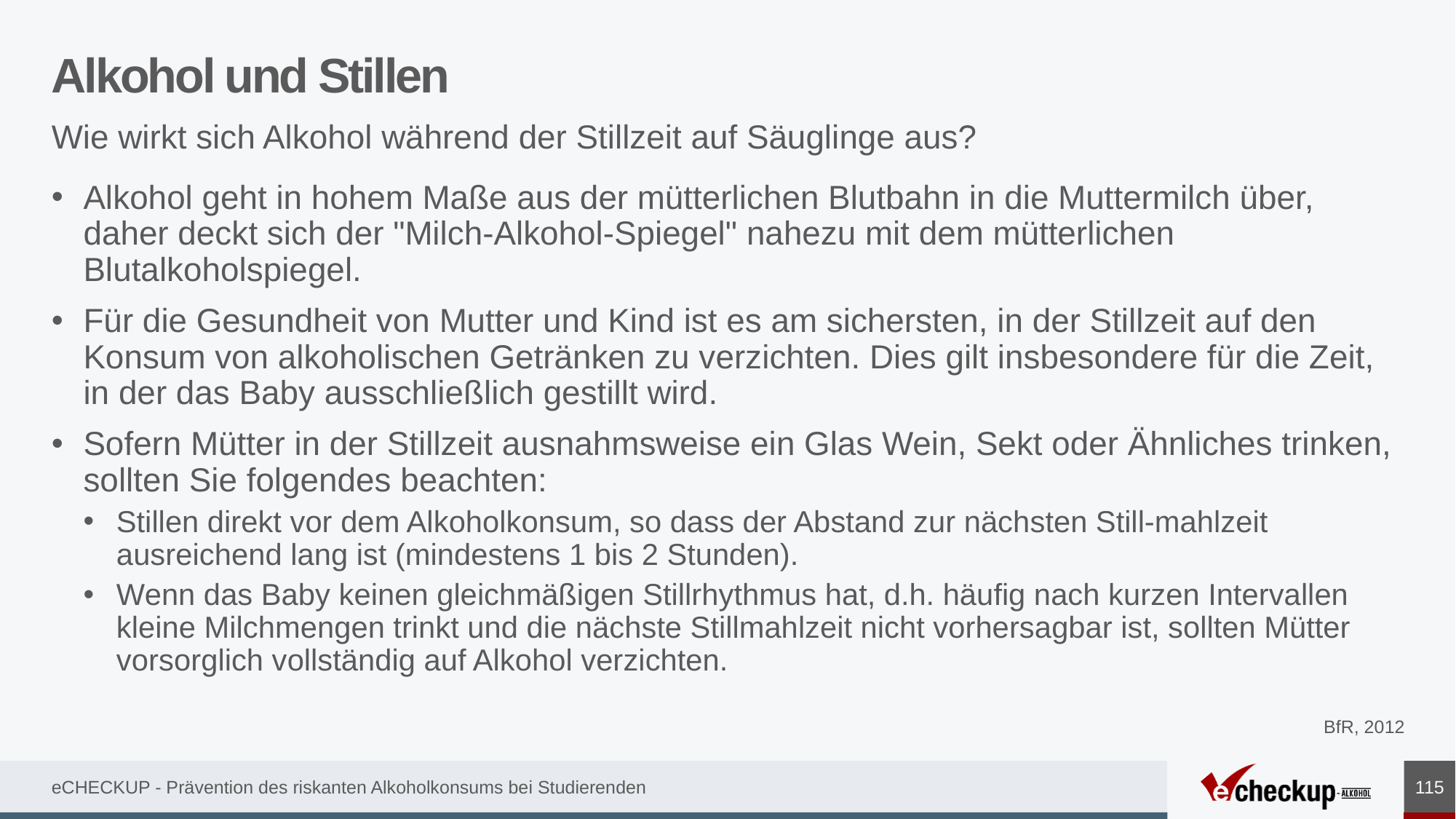

# Alkohol und Stillen
Wie wirkt sich Alkohol während der Stillzeit auf Säuglinge aus?

Alkohol geht in hohem Maße aus der mütterlichen Blutbahn in die Muttermilch über, daher deckt sich der "Milch-Alkohol-Spiegel" nahezu mit dem mütterlichen Blutalkoholspiegel.
Für die Gesundheit von Mutter und Kind ist es am sichersten, in der Stillzeit auf den Konsum von alkoholischen Getränken zu verzichten. Dies gilt insbesondere für die Zeit, in der das Baby ausschließlich gestillt wird.
Sofern Mütter in der Stillzeit ausnahmsweise ein Glas Wein, Sekt oder Ähnliches trinken, sollten Sie folgendes beachten:
Stillen direkt vor dem Alkoholkonsum, so dass der Abstand zur nächsten Still-mahlzeit ausreichend lang ist (mindestens 1 bis 2 Stunden).
Wenn das Baby keinen gleichmäßigen Stillrhythmus hat, d.h. häufig nach kurzen Intervallen kleine Milchmengen trinkt und die nächste Stillmahlzeit nicht vorhersagbar ist, sollten Mütter vorsorglich vollständig auf Alkohol verzichten.
BfR, 2012

115
eCHECKUP - Prävention des riskanten Alkoholkonsums bei Studierenden